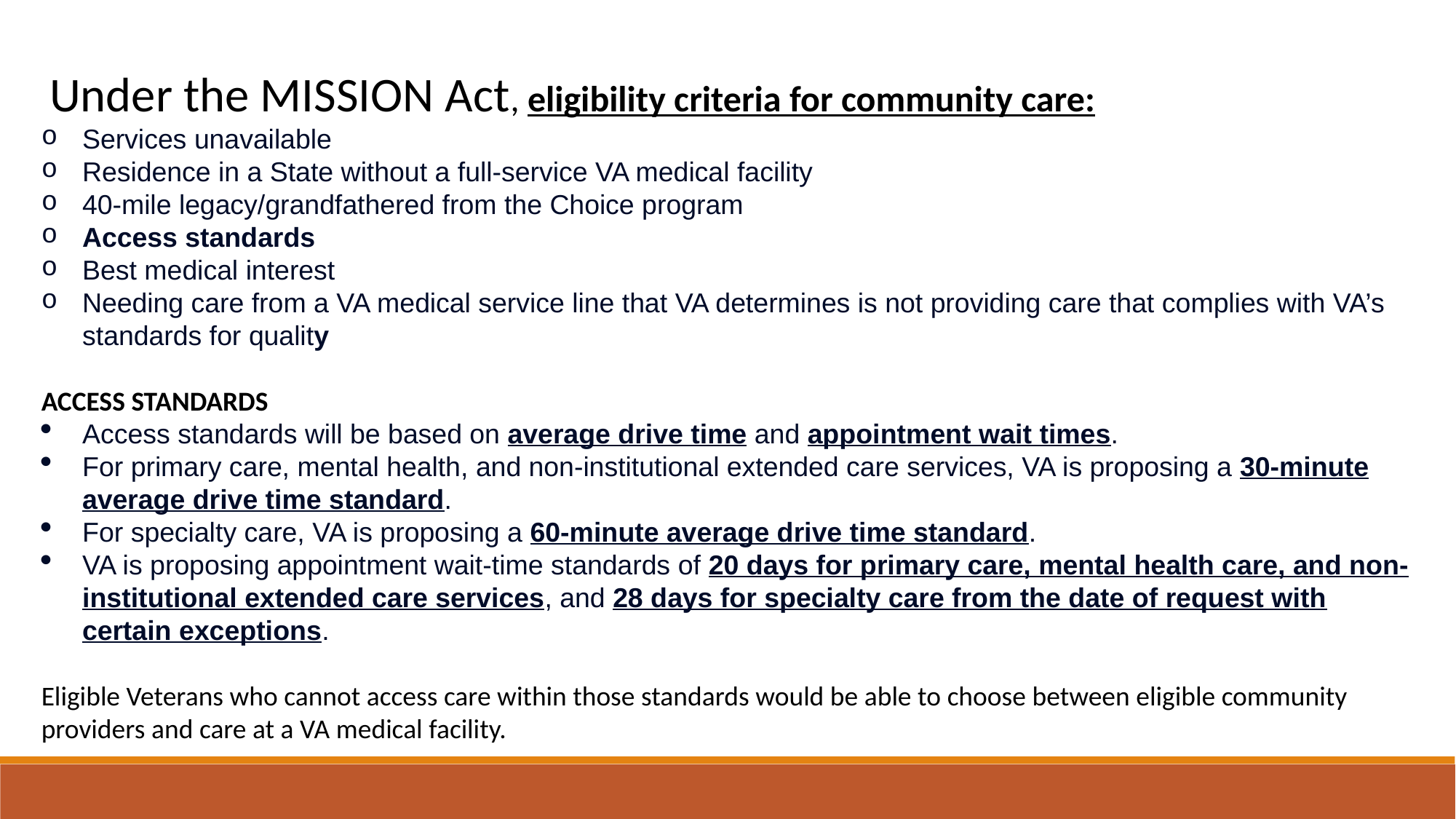

Under the MISSION Act, eligibility criteria for community care:
Services unavailable
Residence in a State without a full-service VA medical facility
40-mile legacy/grandfathered from the Choice program
Access standards
Best medical interest
Needing care from a VA medical service line that VA determines is not providing care that complies with VA’s standards for quality

ACCESS STANDARDS
Access standards will be based on average drive time and appointment wait times.
For primary care, mental health, and non-institutional extended care services, VA is proposing a 30-minute average drive time standard.
For specialty care, VA is proposing a 60-minute average drive time standard.
VA is proposing appointment wait-time standards of 20 days for primary care, mental health care, and non-institutional extended care services, and 28 days for specialty care from the date of request with certain exceptions.

Eligible Veterans who cannot access care within those standards would be able to choose between eligible community providers and care at a VA medical facility.